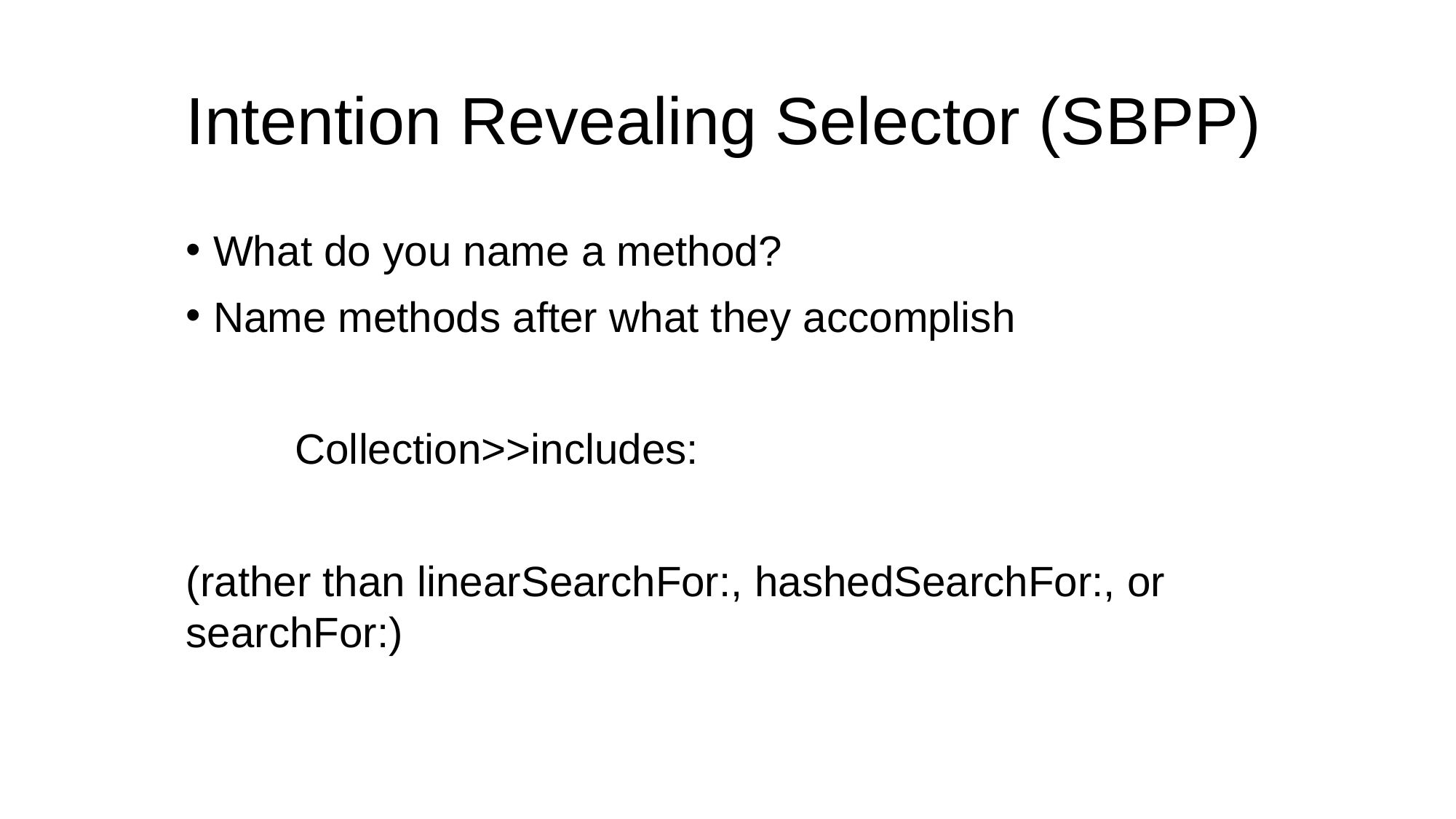

# Intention Revealing Selector (SBPP)
What do you name a method?
Name methods after what they accomplish

	Collection>>includes:

(rather than linearSearchFor:, hashedSearchFor:, or searchFor:)